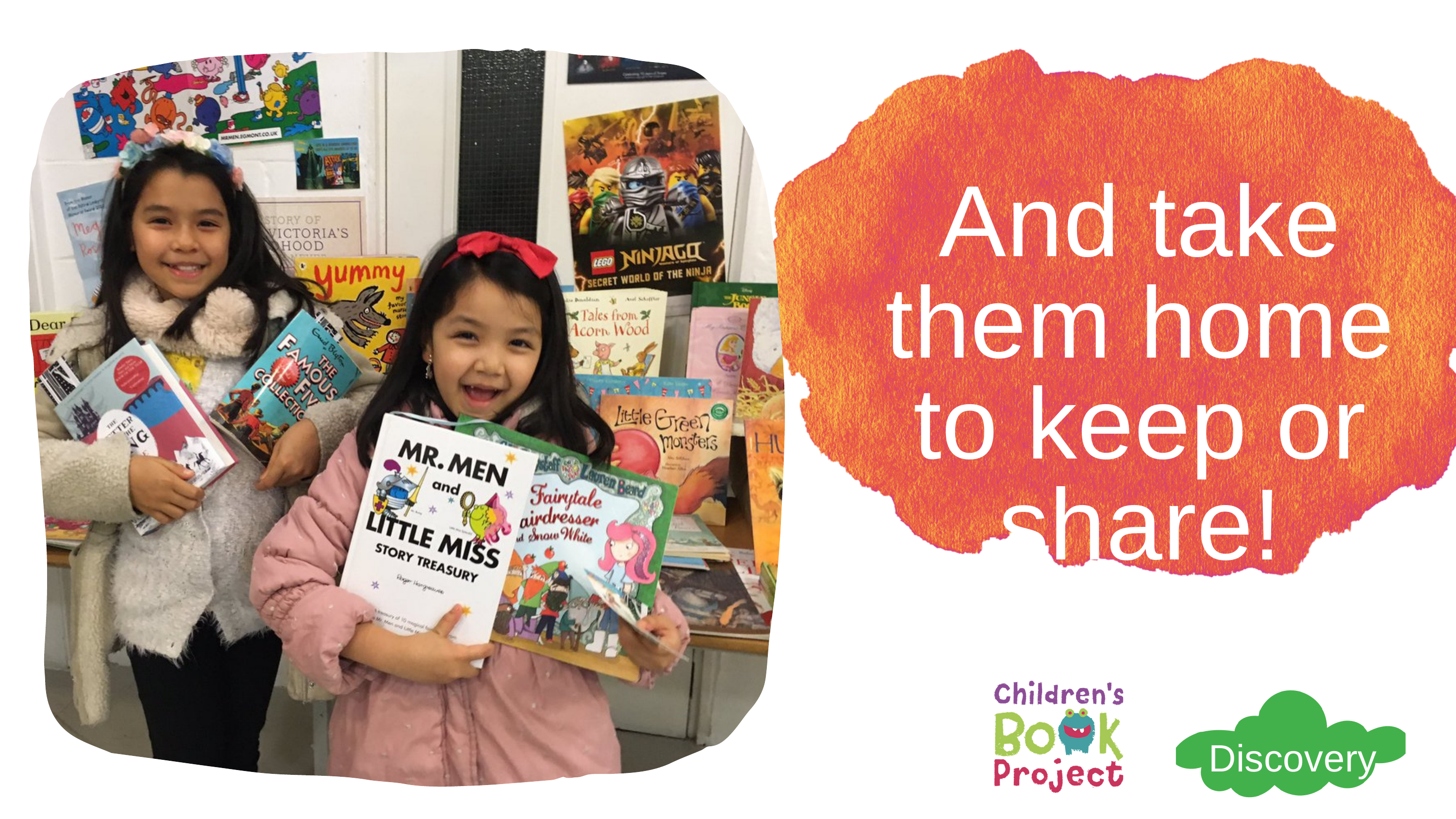

And take them home to keep or share!

Discovery